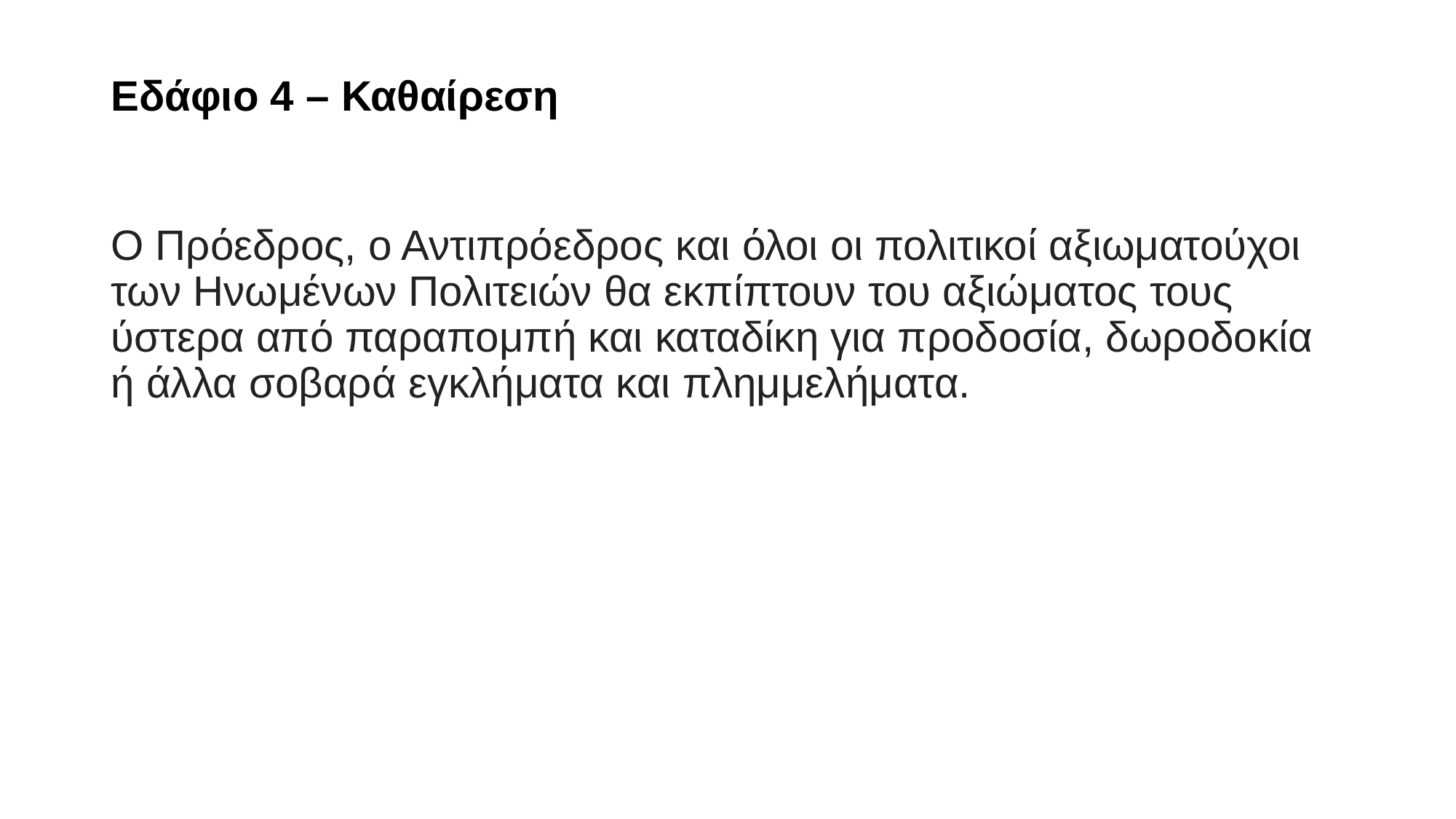

# Εδάφιο 4 – Καθαίρεση
Ο Πρόεδρος, ο Αντιπρόεδρος και όλοι οι πολιτικοί αξιωματούχοι των Ηνωμένων Πολιτειών θα εκπίπτουν του αξιώματος τους ύστερα από παραπομπή και καταδίκη για προδοσία, δωροδοκία ή άλλα σοβαρά εγκλήματα και πλημμελήματα.